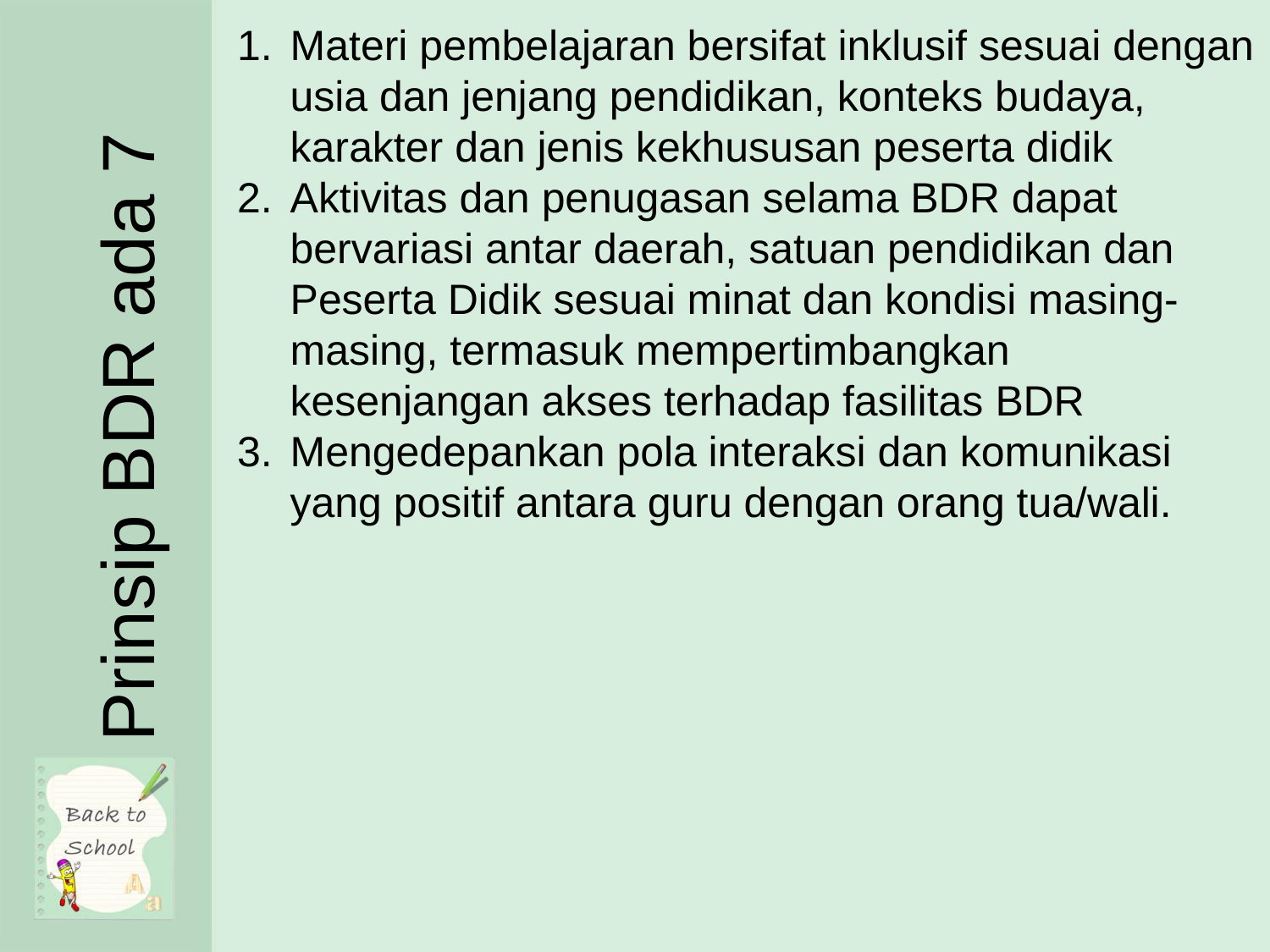

Materi pembelajaran bersifat inklusif sesuai dengan usia dan jenjang pendidikan, konteks budaya, karakter dan jenis kekhususan peserta didik
Aktivitas dan penugasan selama BDR dapat bervariasi antar daerah, satuan pendidikan dan Peserta Didik sesuai minat dan kondisi masing-masing, termasuk mempertimbangkan kesenjangan akses terhadap fasilitas BDR
Mengedepankan pola interaksi dan komunikasi yang positif antara guru dengan orang tua/wali.
Prinsip BDR ada 7